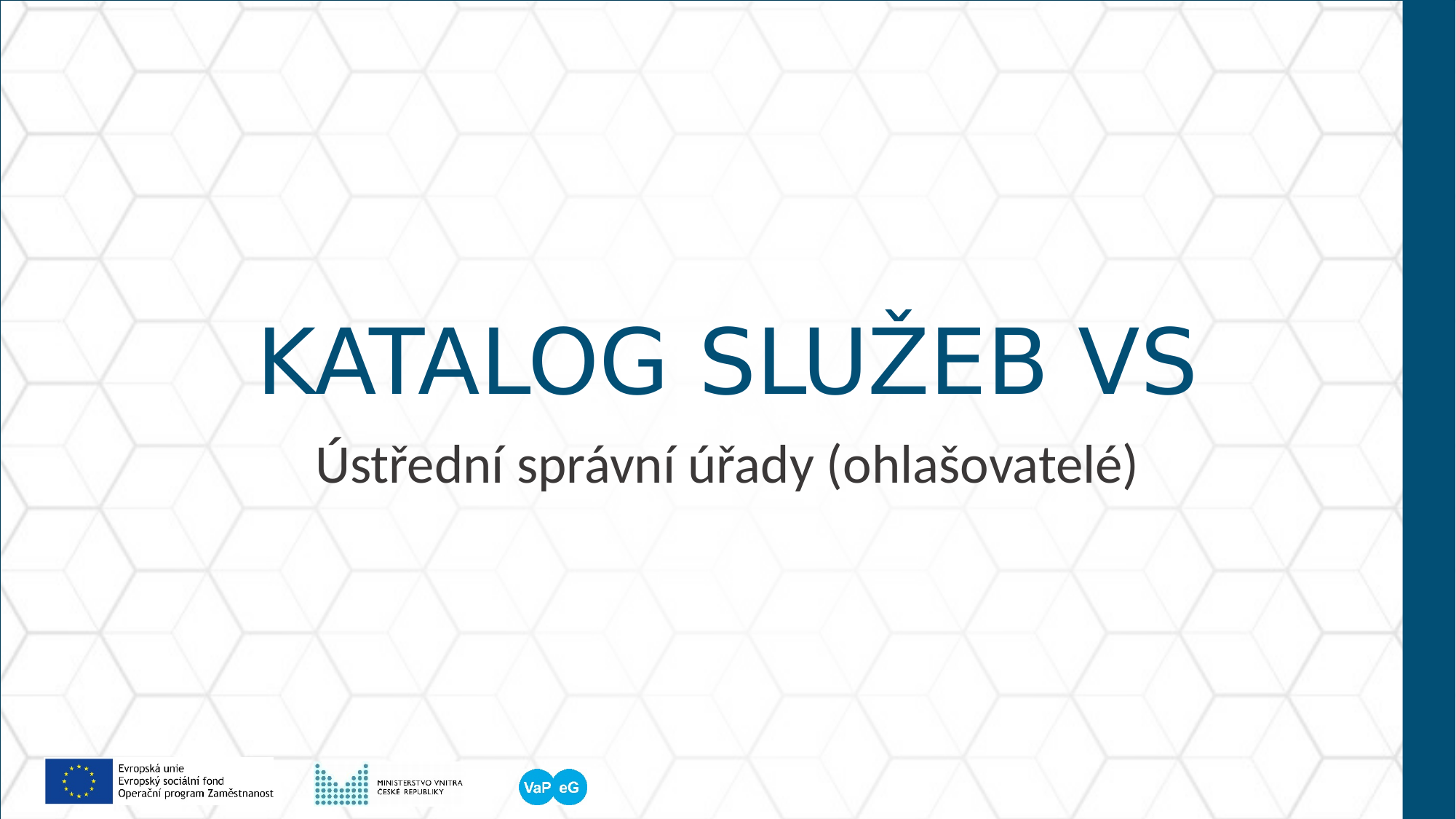

# Katalog služeb VS
Ústřední správní úřady (ohlašovatelé)